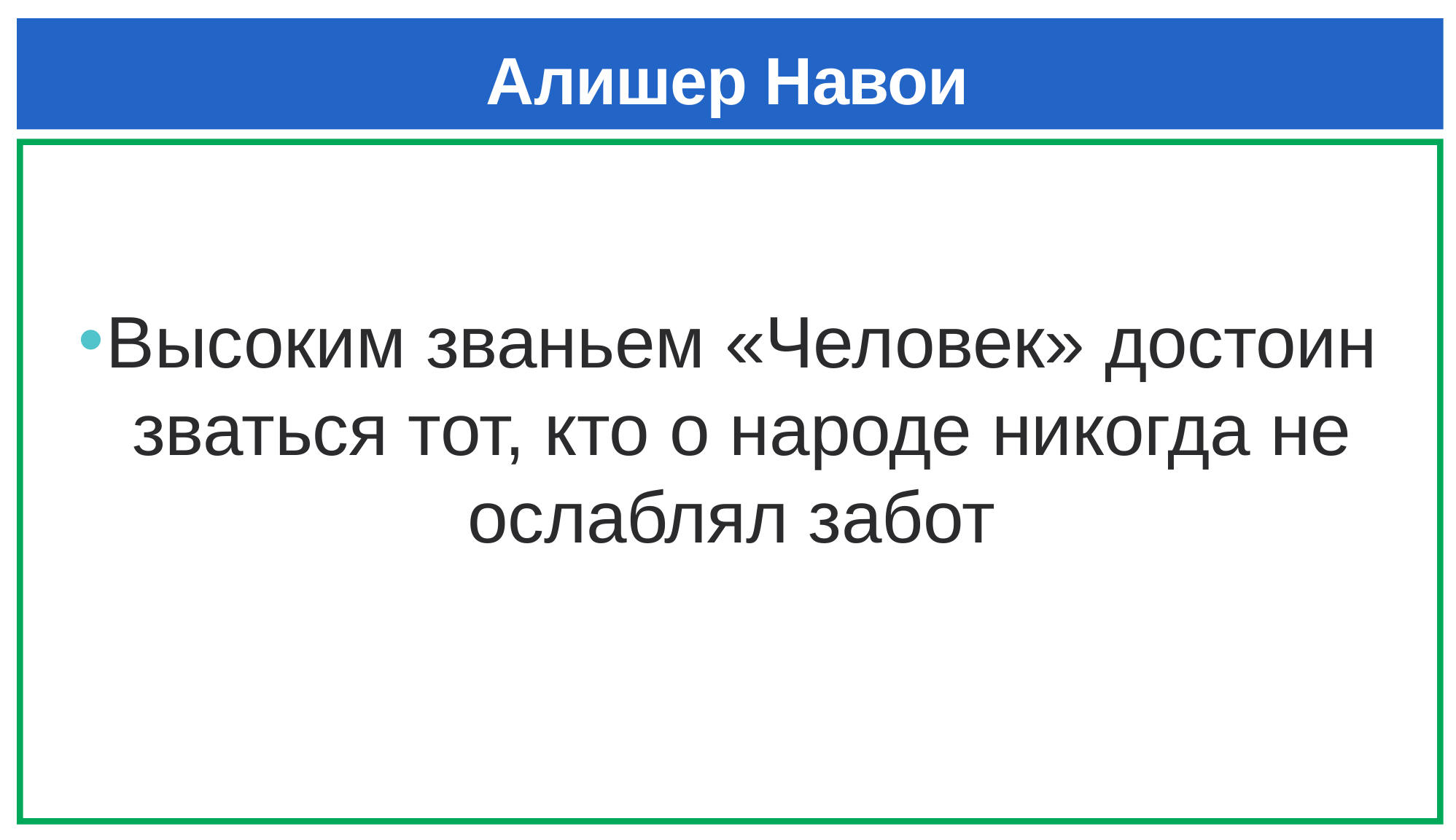

# Алишер Навои
Высоким званьем «Человек» достоин зваться тот, кто о народе никогда не ослаблял забот